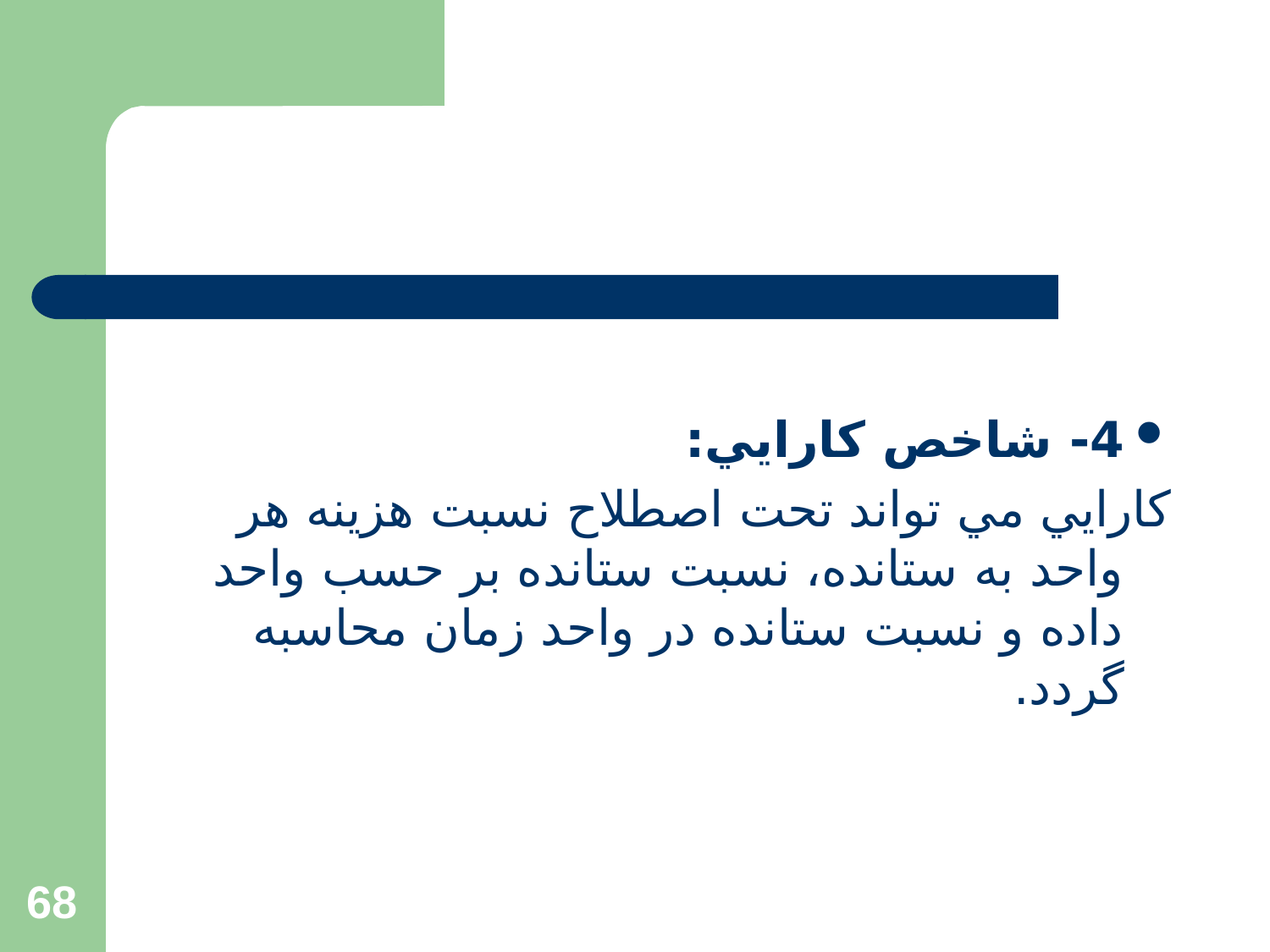

4- شاخص كارايي:
كارايي مي تواند تحت اصطلاح نسبت هزينه هر واحد به ستانده، نسبت ستانده بر حسب واحد داده و نسبت ستانده در واحد زمان محاسبه گردد.
68